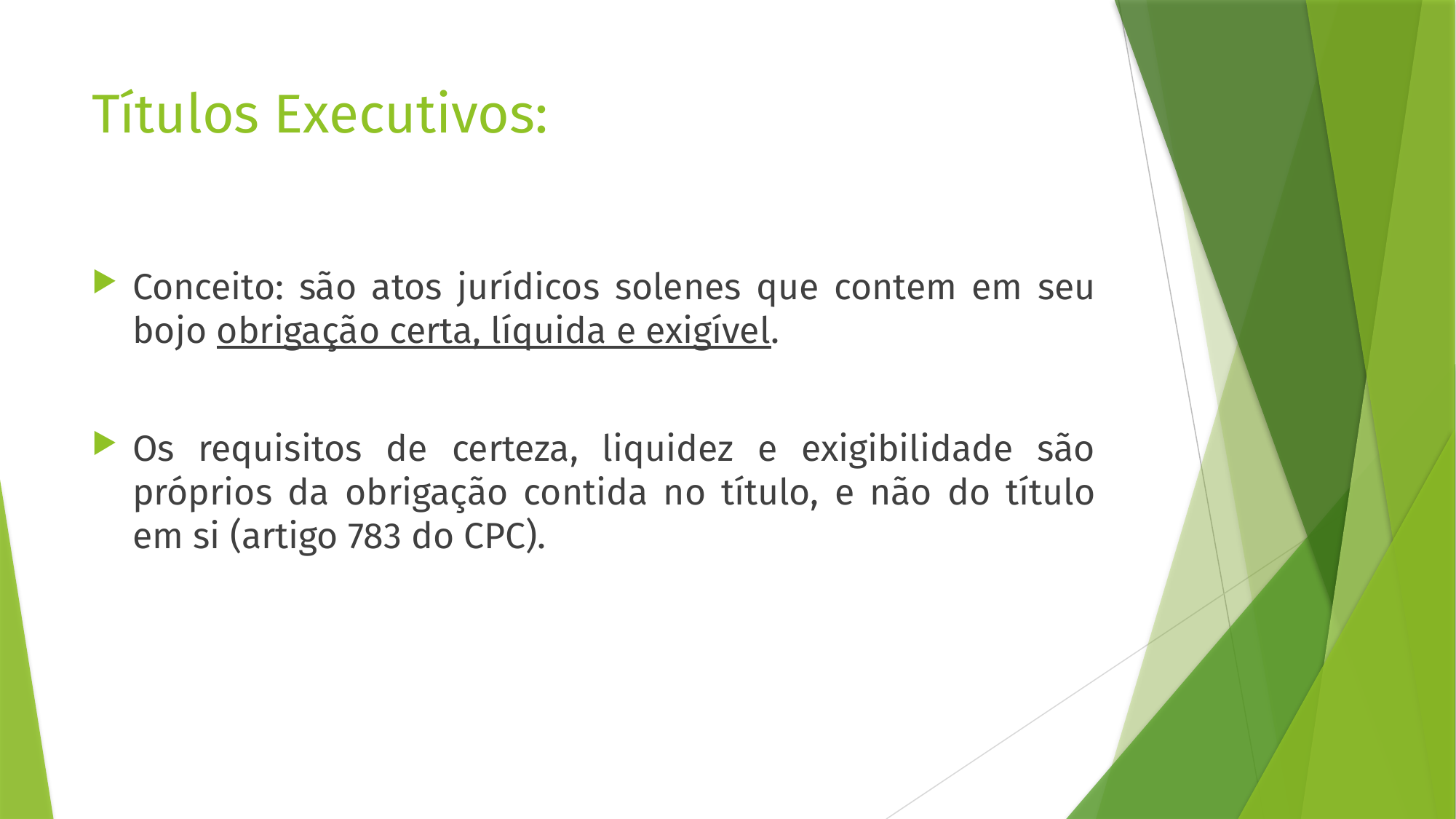

# Títulos Executivos:
Conceito: são atos jurídicos solenes que contem em seu bojo obrigação certa, líquida e exigível.

Os requisitos de certeza, liquidez e exigibilidade são próprios da obrigação contida no título, e não do título em si (artigo 783 do CPC).